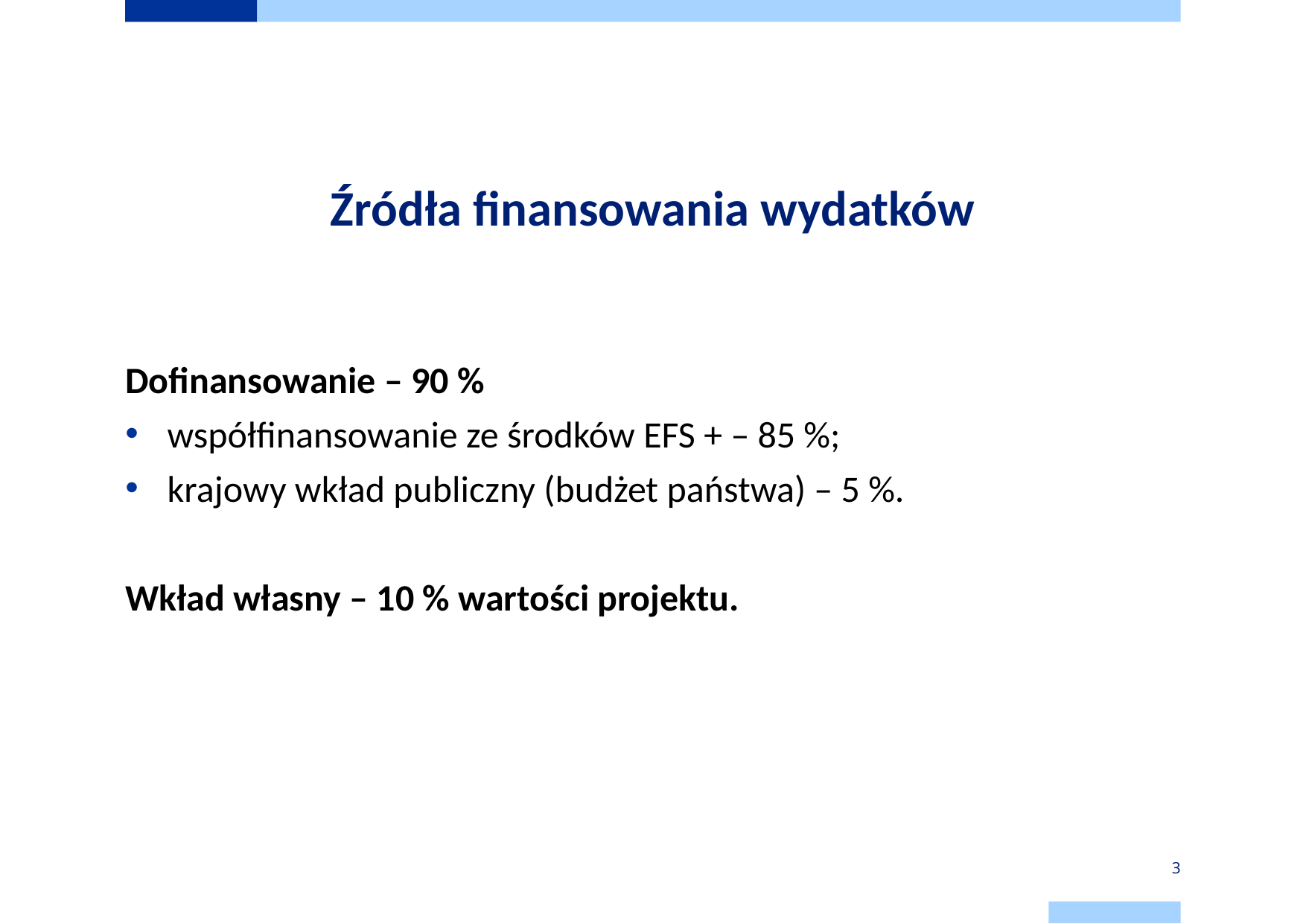

# Źródła finansowania wydatków

Dofinansowanie – 90 %
współfinansowanie ze środków EFS + – 85 %;
krajowy wkład publiczny (budżet państwa) – 5 %.

Wkład własny – 10 % wartości projektu.

3